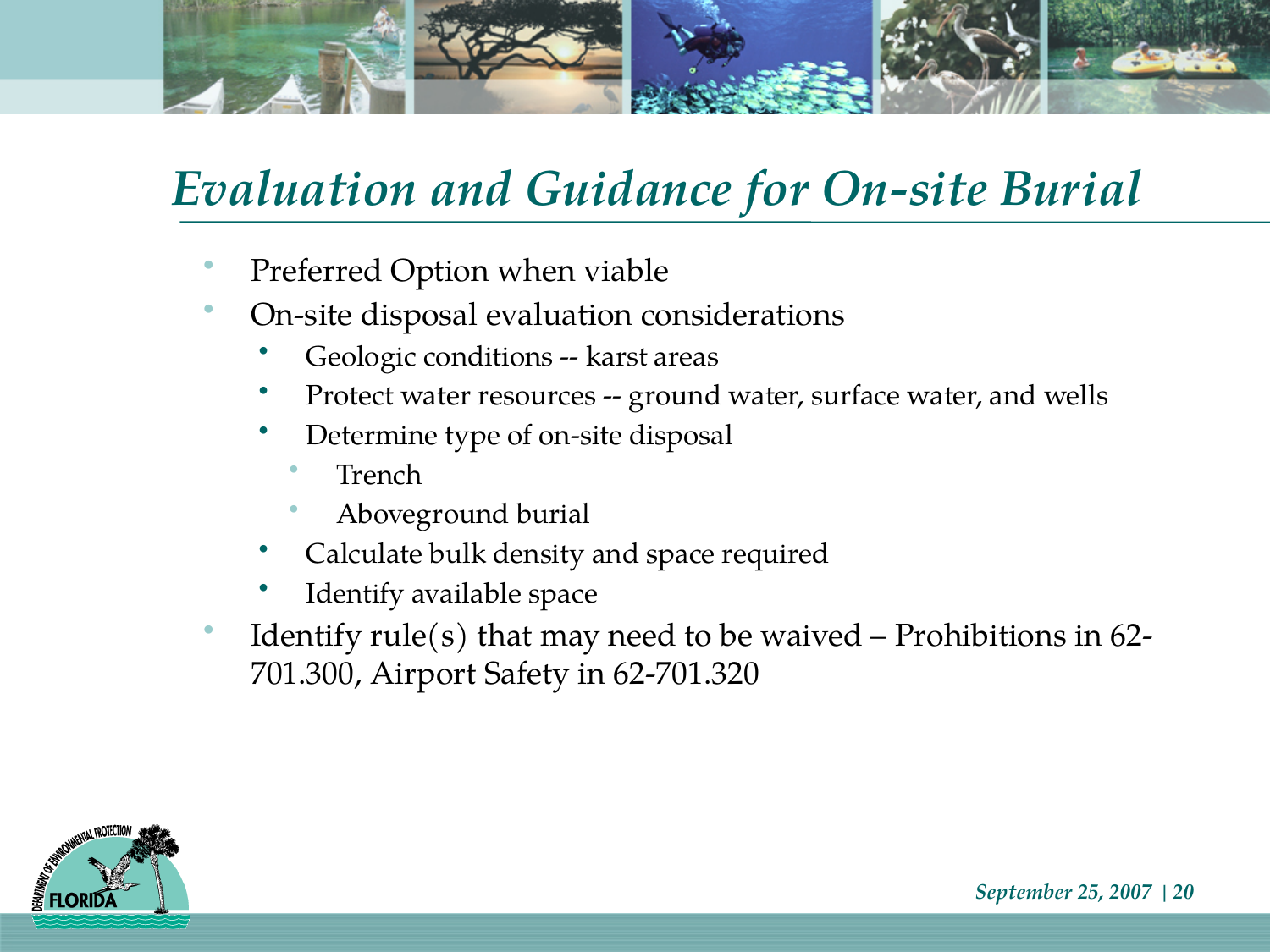

# Evaluation and Guidance for On-site Burial
Preferred Option when viable
On-site disposal evaluation considerations
Geologic conditions -- karst areas
Protect water resources -- ground water, surface water, and wells
Determine type of on-site disposal
Trench
Aboveground burial
Calculate bulk density and space required
Identify available space
Identify rule(s) that may need to be waived – Prohibitions in 62-701.300, Airport Safety in 62-701.320

September 25, 2007  | 20